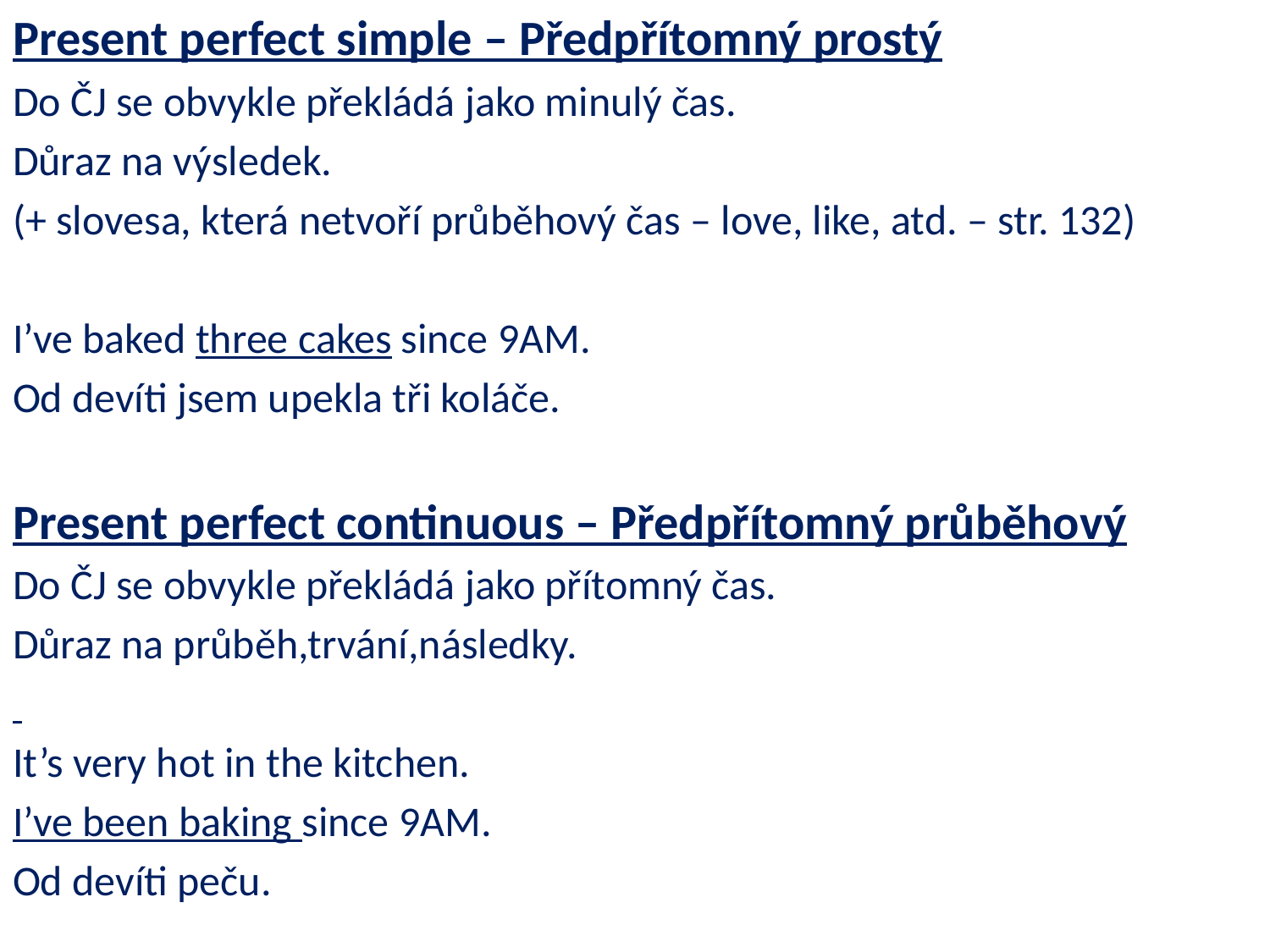

Present perfect simple – Předpřítomný prostý
Do ČJ se obvykle překládá jako minulý čas.
Důraz na výsledek.
(+ slovesa, která netvoří průběhový čas – love, like, atd. – str. 132)

I’ve baked three cakes since 9AM.
Od devíti jsem upekla tři koláče.

Present perfect continuous – Předpřítomný průběhový
Do ČJ se obvykle překládá jako přítomný čas.
Důraz na průběh,trvání,následky.

It’s very hot in the kitchen.
I’ve been baking since 9AM.
Od devíti peču.